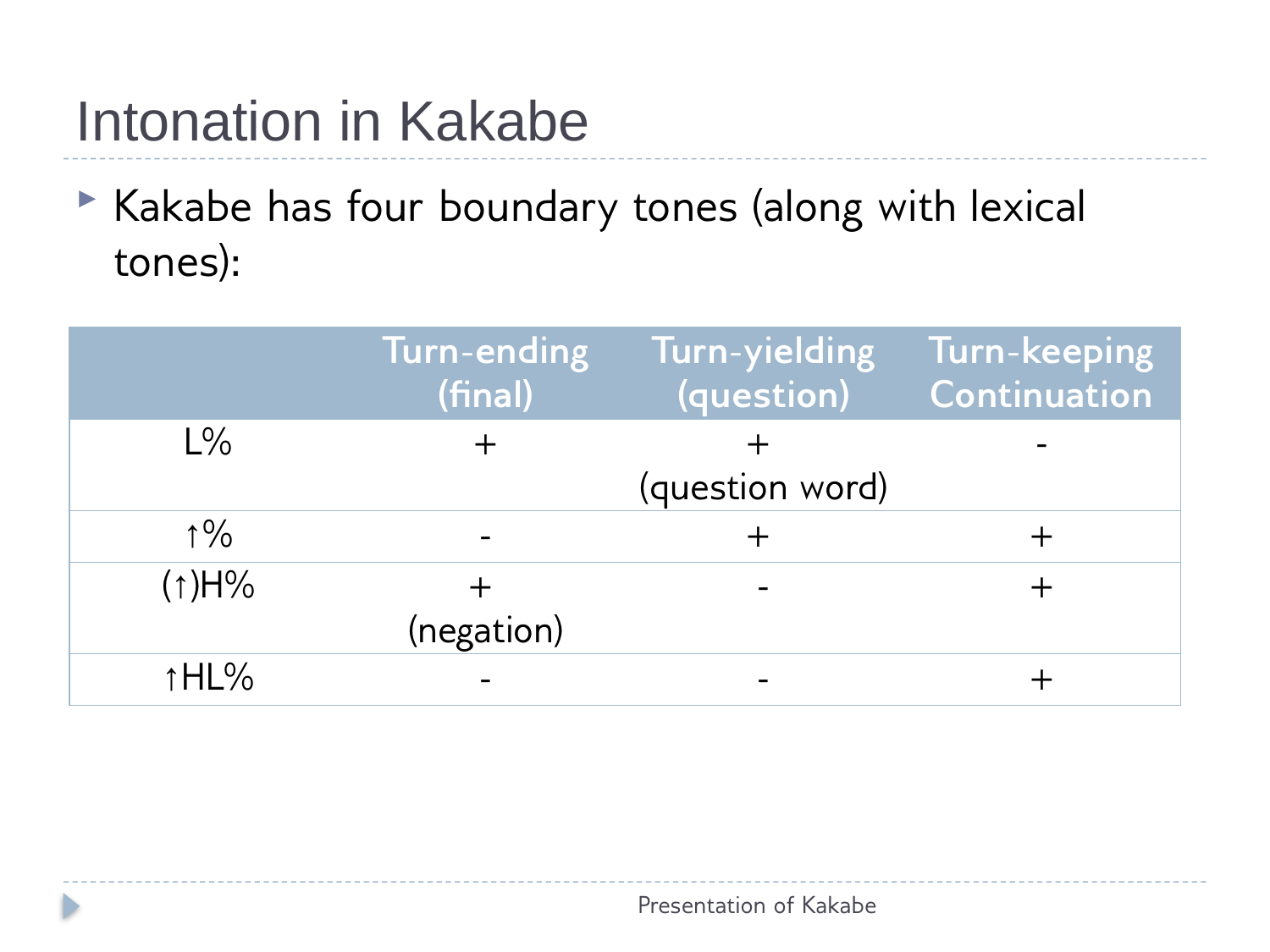

# Intonation in Kakabe
Kakabe has four boundary tones (along with lexical tones):

|  | Turn-ending (final) | Turn-yielding (question) | Turn-keeping Continuation |
| --- | --- | --- | --- |
| L% | + | + (question word) | - |
| ↑% | - | + | + |
| (↑)H% | + (negation) | - | + |
| ↑HL% | - | - | + |
Presentation of Kakabe